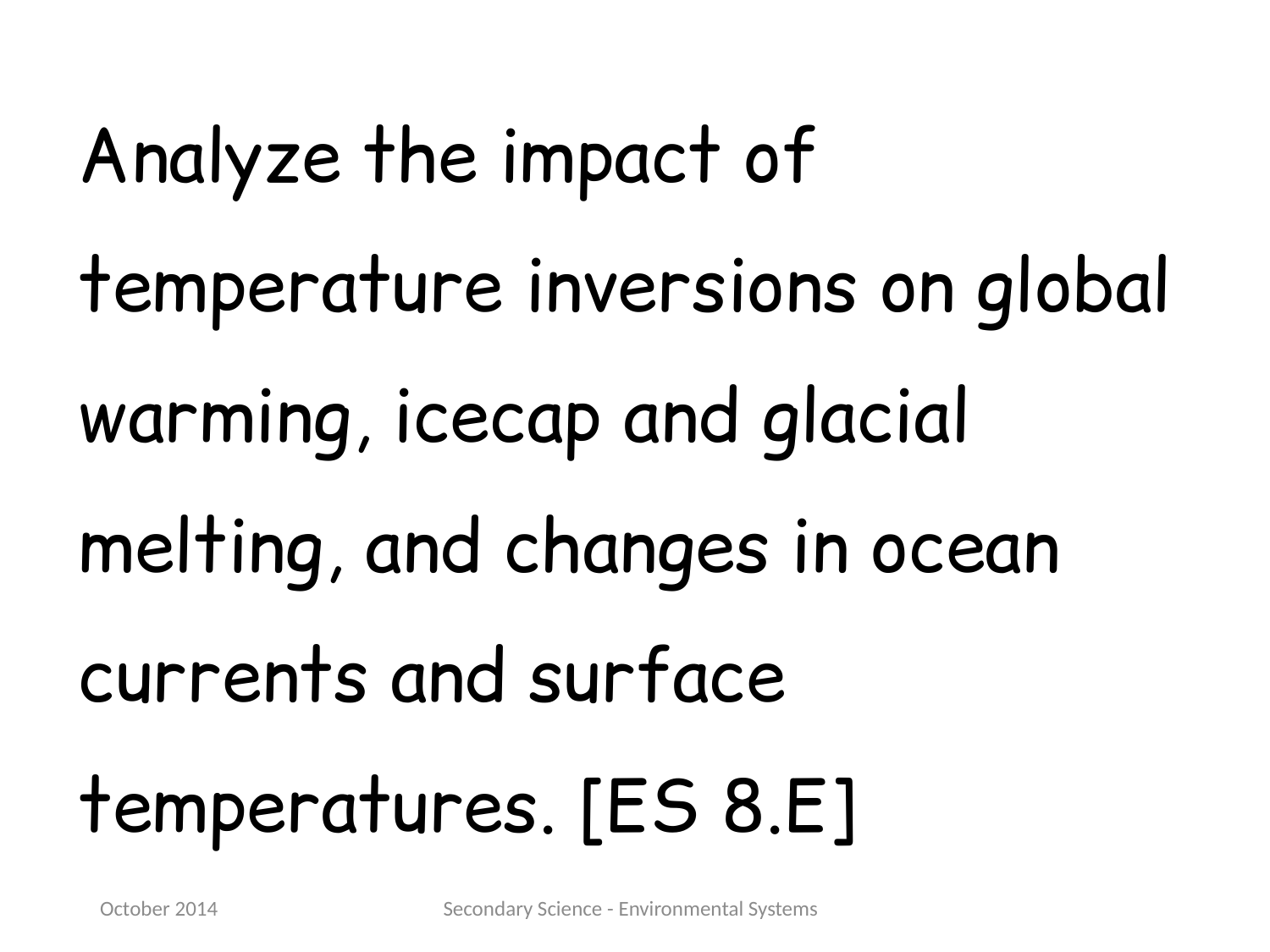

Analyze the impact of temperature inversions on global warming, icecap and glacial melting, and changes in ocean currents and surface temperatures. [ES 8.E]

October 2014
Secondary Science - Environmental Systems